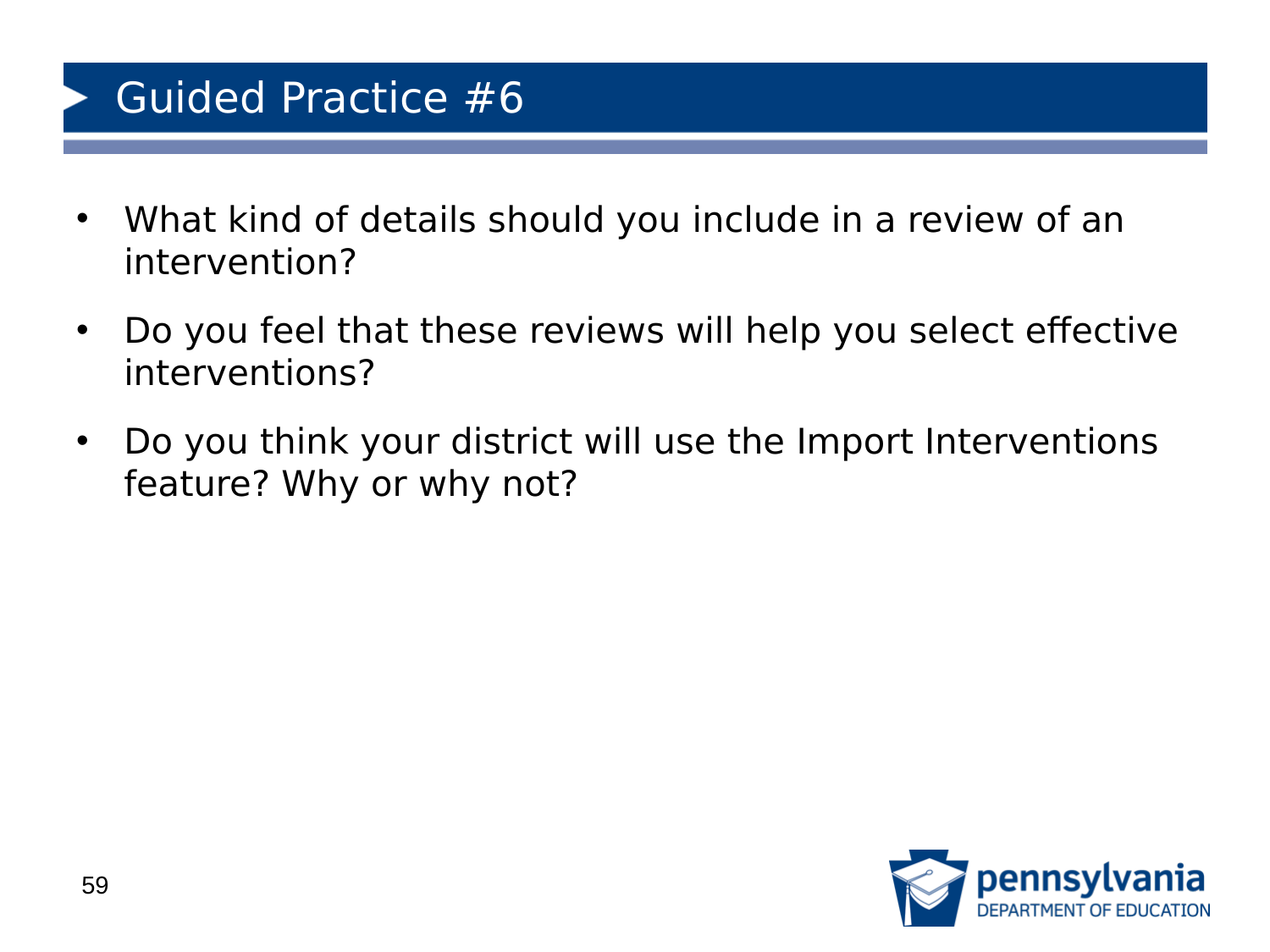

# Guided Practice #6
What kind of details should you include in a review of an intervention?
Do you feel that these reviews will help you select effective interventions?
Do you think your district will use the Import Interventions feature? Why or why not?

59